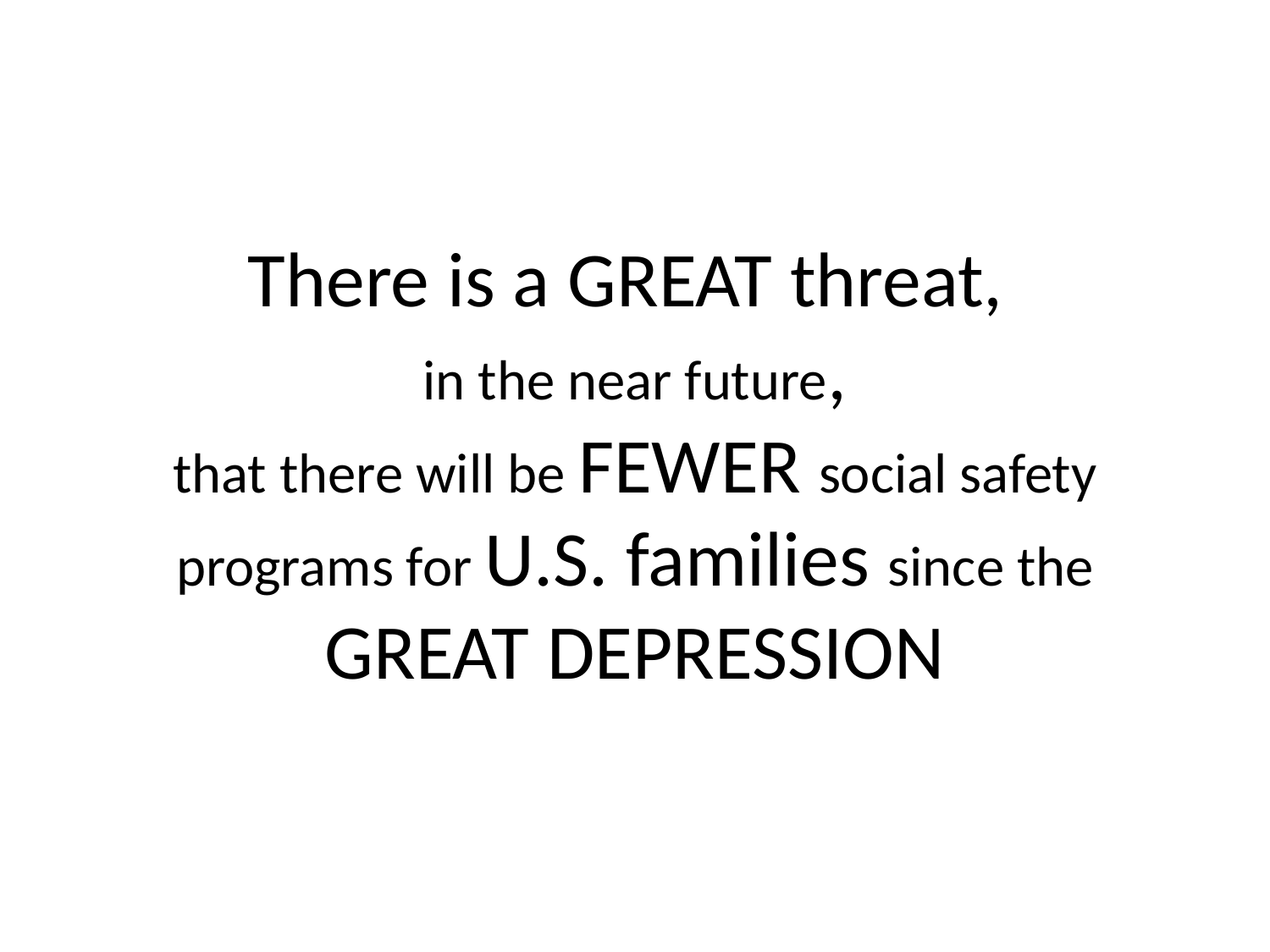

# There is a GREAT threat, in the near future, that there will be FEWER social safety programs for U.S. families since the GREAT DEPRESSION